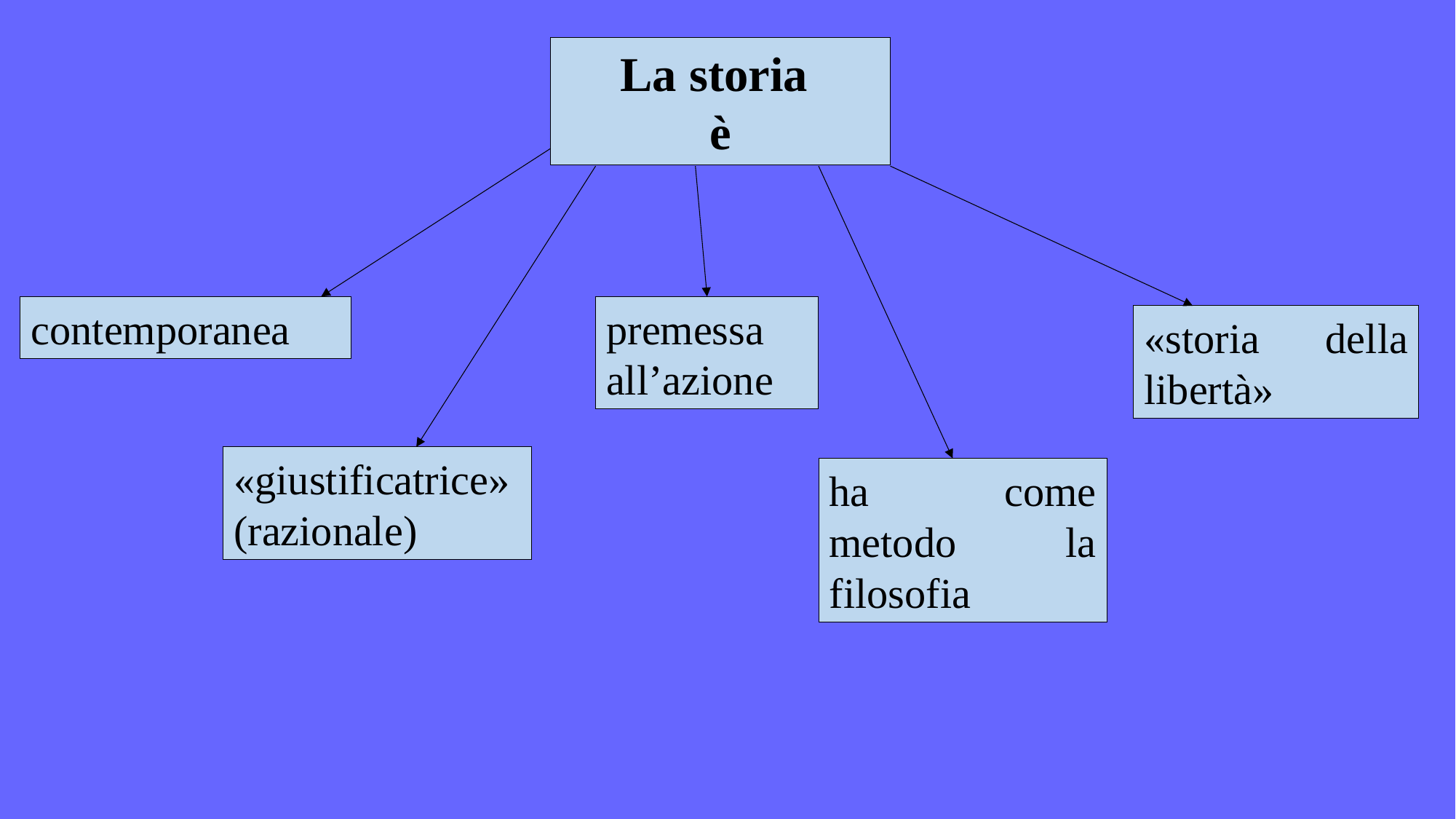

La storia
è
contemporanea
premessa all’azione
«storia della libertà»
«giustificatrice» (razionale)
ha come metodo la filosofia